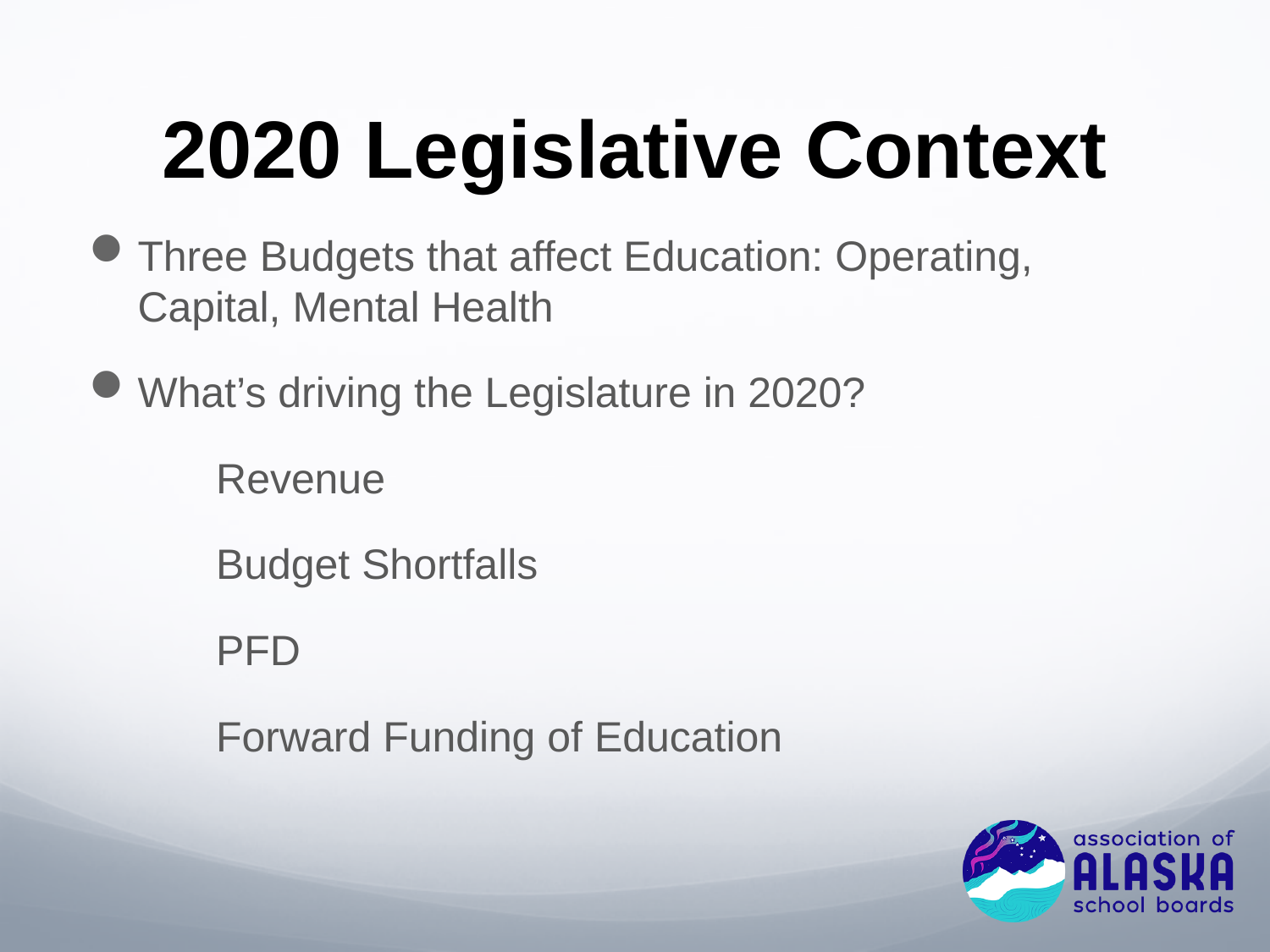

# 2020 Legislative Context
Three Budgets that affect Education: Operating, Capital, Mental Health
What’s driving the Legislature in 2020?
	Revenue
	Budget Shortfalls
	PFD
	Forward Funding of Education